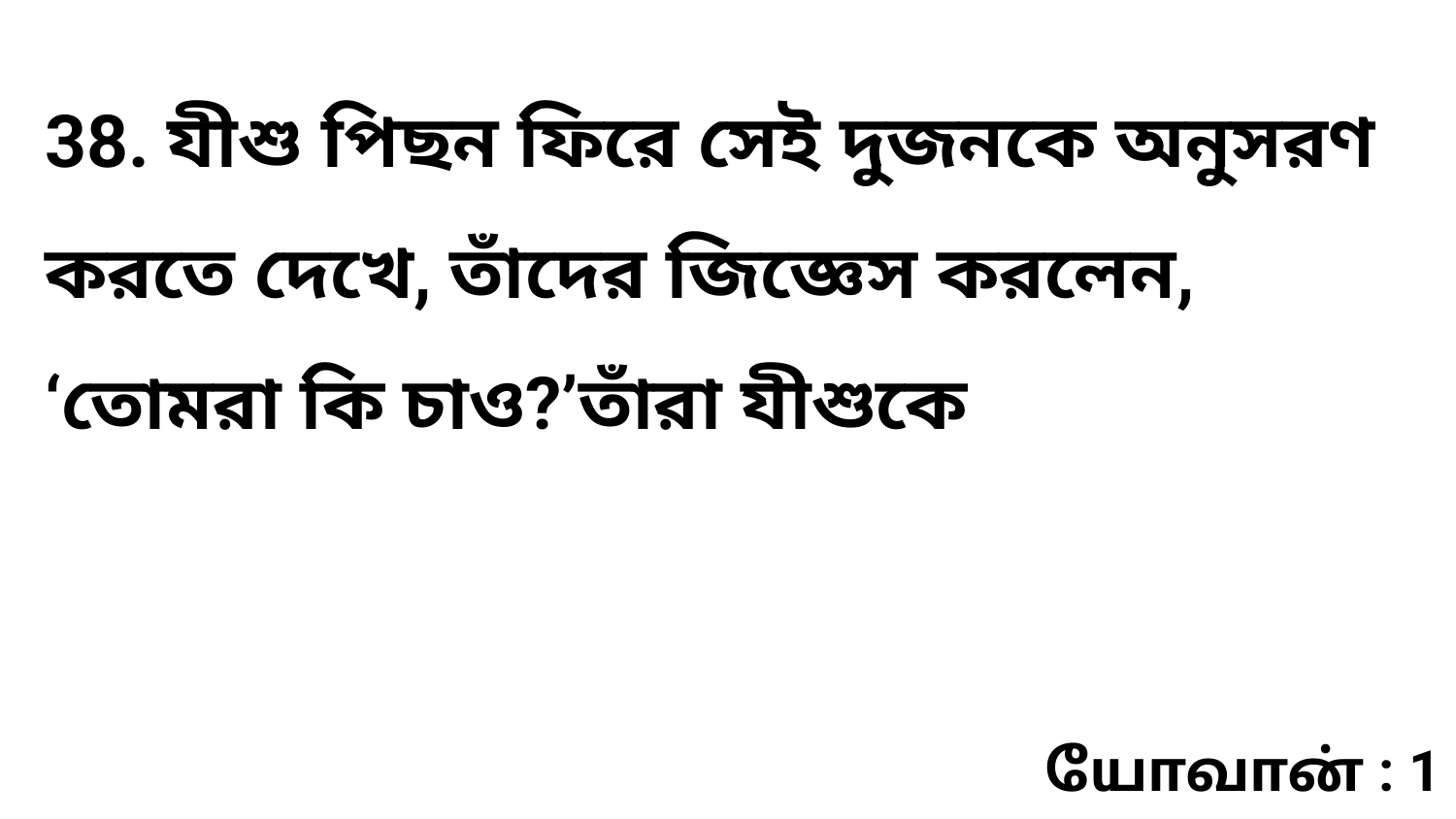

38. যীশু পিছন ফিরে সেই দুজনকে অনুসরণ করতে দেখে, তাঁদের জিজ্ঞেস করলেন, ‘তোমরা কি চাও?’তাঁরা যীশুকে
யோவான் : 1